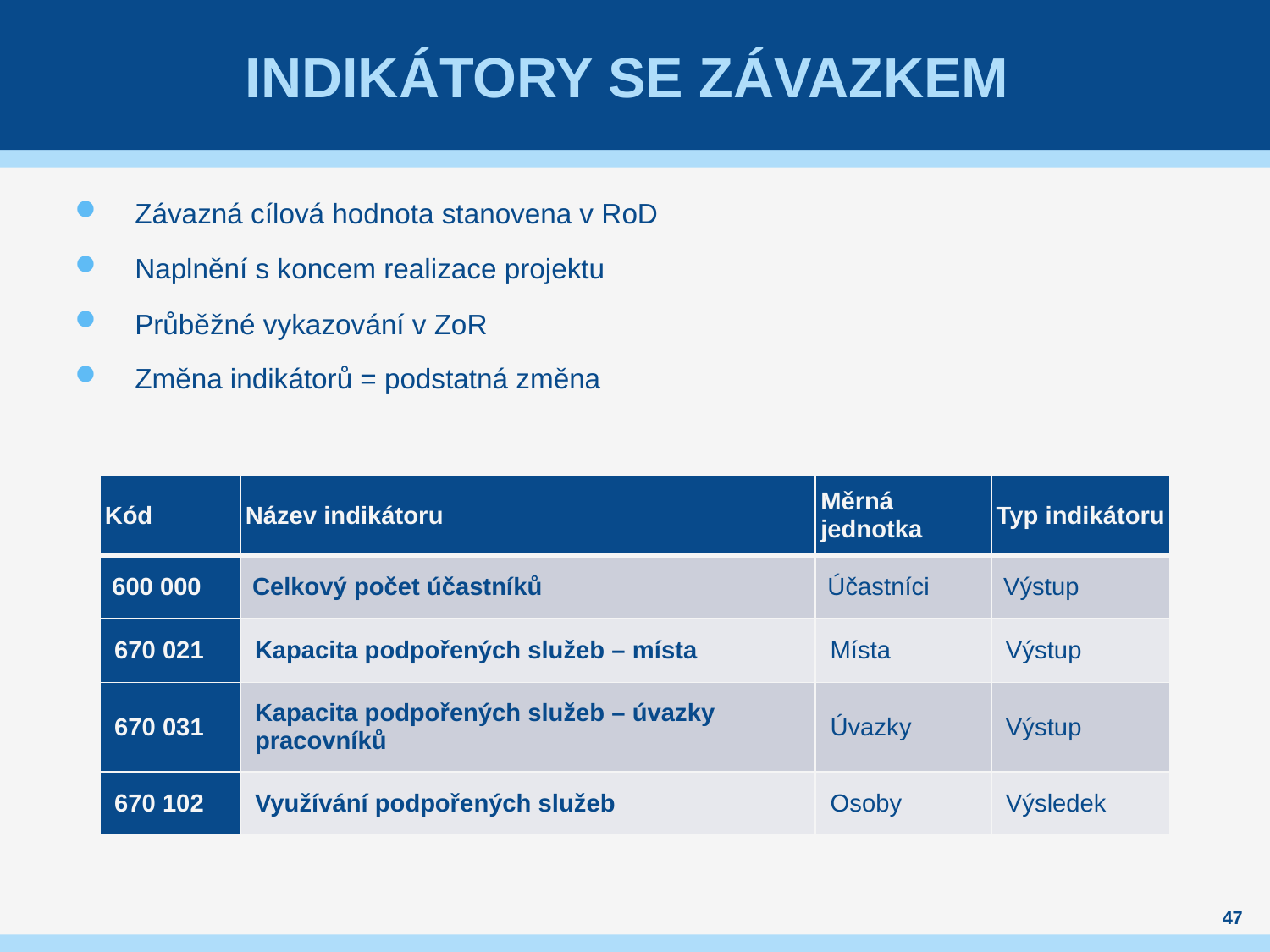

# Indikátory se závazkem
Závazná cílová hodnota stanovena v RoD
Naplnění s koncem realizace projektu
Průběžné vykazování v ZoR
Změna indikátorů = podstatná změna

| Kód | Název indikátoru | Měrná jednotka | Typ indikátoru |
| --- | --- | --- | --- |
| 600 000 | Celkový počet účastníků | Účastníci | Výstup |
| 670 021 | Kapacita podpořených služeb – místa | Místa | Výstup |
| 670 031 | Kapacita podpořených služeb – úvazky pracovníků | Úvazky | Výstup |
| 670 102 | Využívání podpořených služeb | Osoby | Výsledek |

47